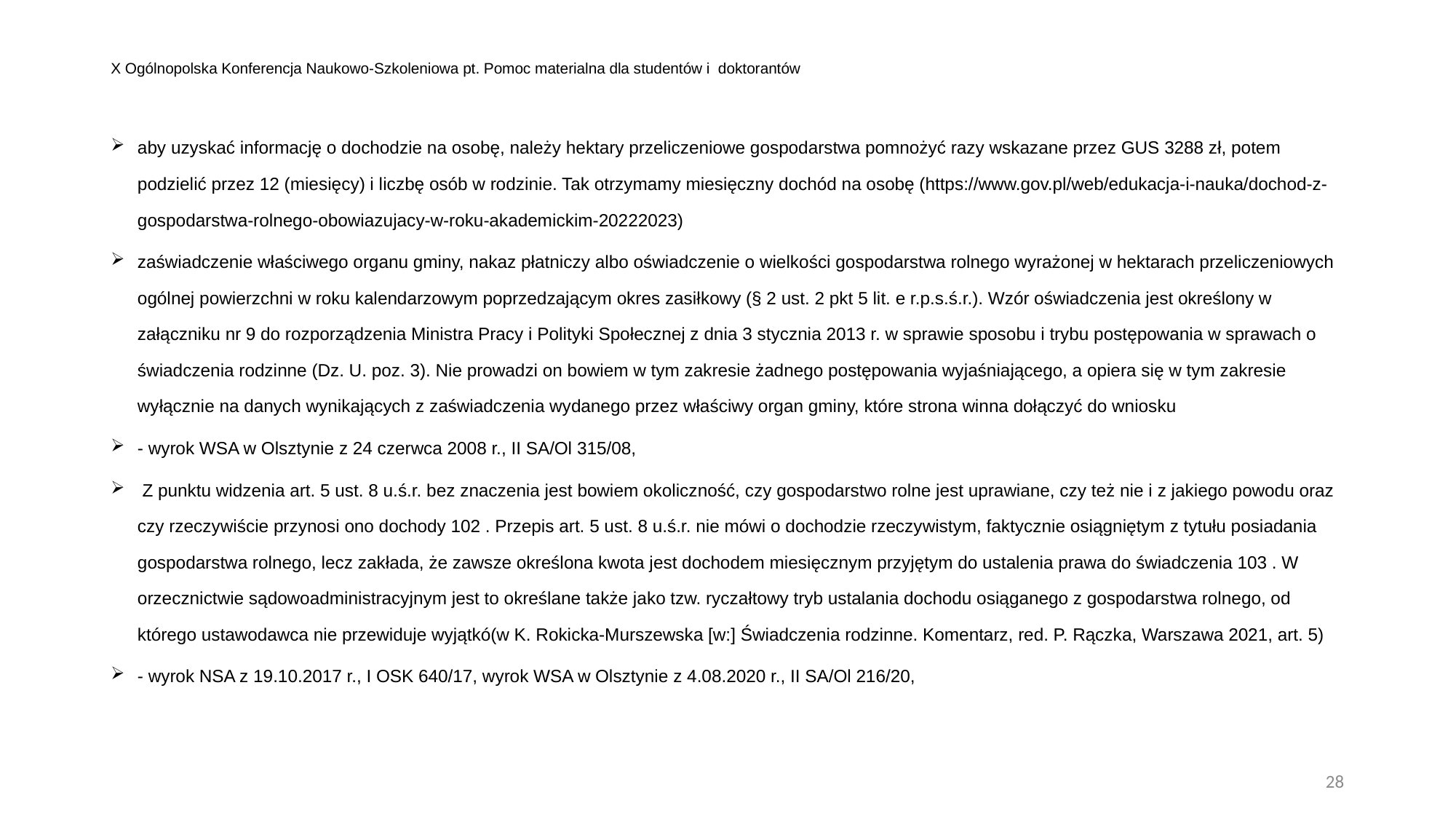

# X Ogólnopolska Konferencja Naukowo-Szkoleniowa pt. Pomoc materialna dla studentów i  doktorantów
aby uzyskać informację o dochodzie na osobę, należy hektary przeliczeniowe gospodarstwa pomnożyć razy wskazane przez GUS 3288 zł, potem podzielić przez 12 (miesięcy) i liczbę osób w rodzinie. Tak otrzymamy miesięczny dochód na osobę (https://www.gov.pl/web/edukacja-i-nauka/dochod-z-gospodarstwa-rolnego-obowiazujacy-w-roku-akademickim-20222023)
zaświadczenie właściwego organu gminy, nakaz płatniczy albo oświadczenie o wielkości gospodarstwa rolnego wyrażonej w hektarach przeliczeniowych ogólnej powierzchni w roku kalendarzowym poprzedzającym okres zasiłkowy (§ 2 ust. 2 pkt 5 lit. e r.p.s.ś.r.). Wzór oświadczenia jest określony w załączniku nr 9 do rozporządzenia Ministra Pracy i Polityki Społecznej z dnia 3 stycznia 2013 r. w sprawie sposobu i trybu postępowania w sprawach o świadczenia rodzinne (Dz. U. poz. 3). Nie prowadzi on bowiem w tym zakresie żadnego postępowania wyjaśniającego, a opiera się w tym zakresie wyłącznie na danych wynikających z zaświadczenia wydanego przez właściwy organ gminy, które strona winna dołączyć do wniosku
- wyrok WSA w Olsztynie z 24 czerwca 2008 r., II SA/Ol 315/08,
 Z punktu widzenia art. 5 ust. 8 u.ś.r. bez znaczenia jest bowiem okoliczność, czy gospodarstwo rolne jest uprawiane, czy też nie i z jakiego powodu oraz czy rzeczywiście przynosi ono dochody 102 . Przepis art. 5 ust. 8 u.ś.r. nie mówi o dochodzie rzeczywistym, faktycznie osiągniętym z tytułu posiadania gospodarstwa rolnego, lecz zakłada, że zawsze określona kwota jest dochodem miesięcznym przyjętym do ustalenia prawa do świadczenia 103 . W orzecznictwie sądowoadministracyjnym jest to określane także jako tzw. ryczałtowy tryb ustalania dochodu osiąganego z gospodarstwa rolnego, od którego ustawodawca nie przewiduje wyjątkó(w K. Rokicka-Murszewska [w:] Świadczenia rodzinne. Komentarz, red. P. Rączka, Warszawa 2021, art. 5)
- wyrok NSA z 19.10.2017 r., I OSK 640/17, wyrok WSA w Olsztynie z 4.08.2020 r., II SA/Ol 216/20,

28